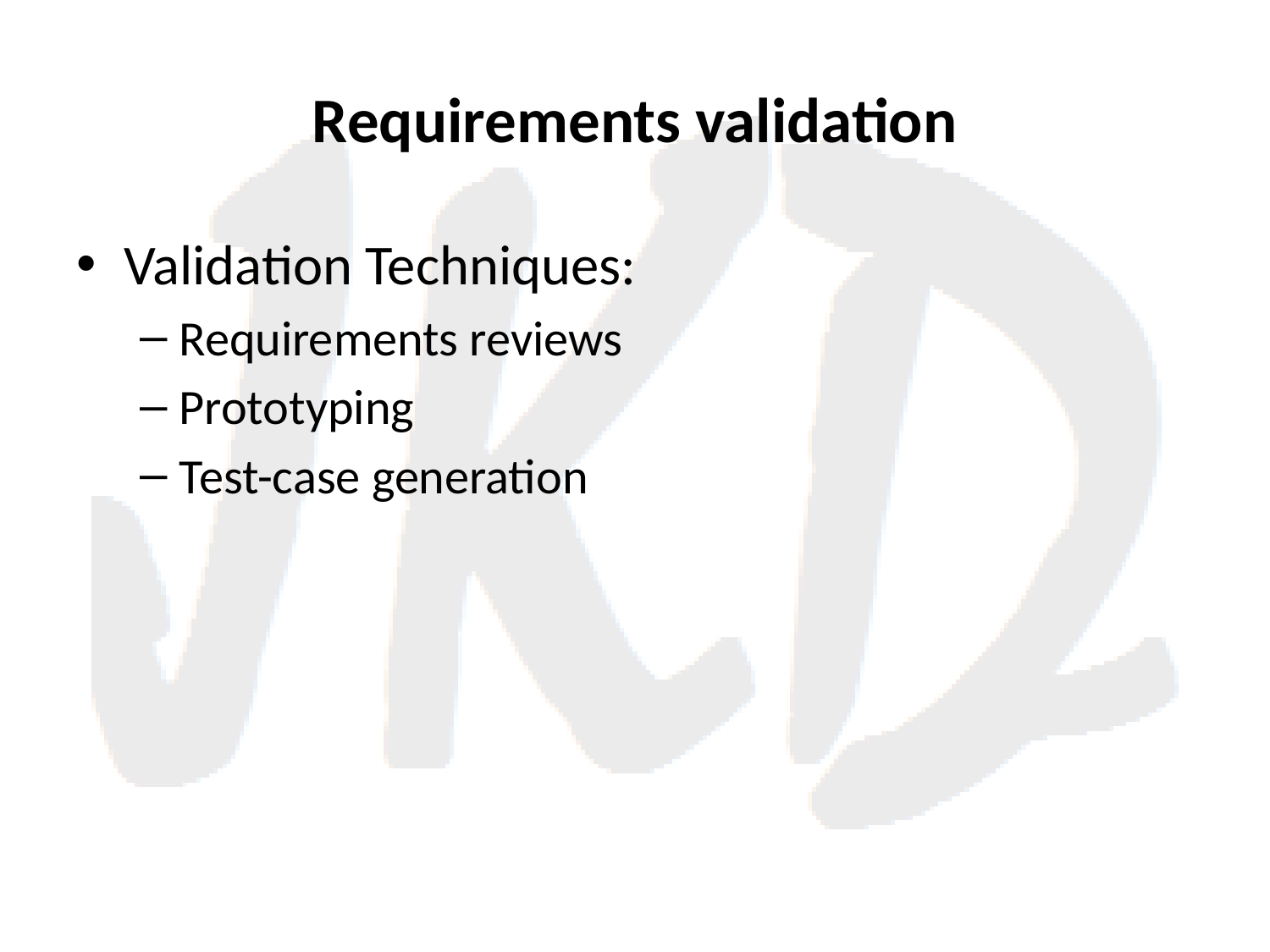

# Requirements validation
Validation Techniques:
Requirements reviews
Prototyping
Test-case generation